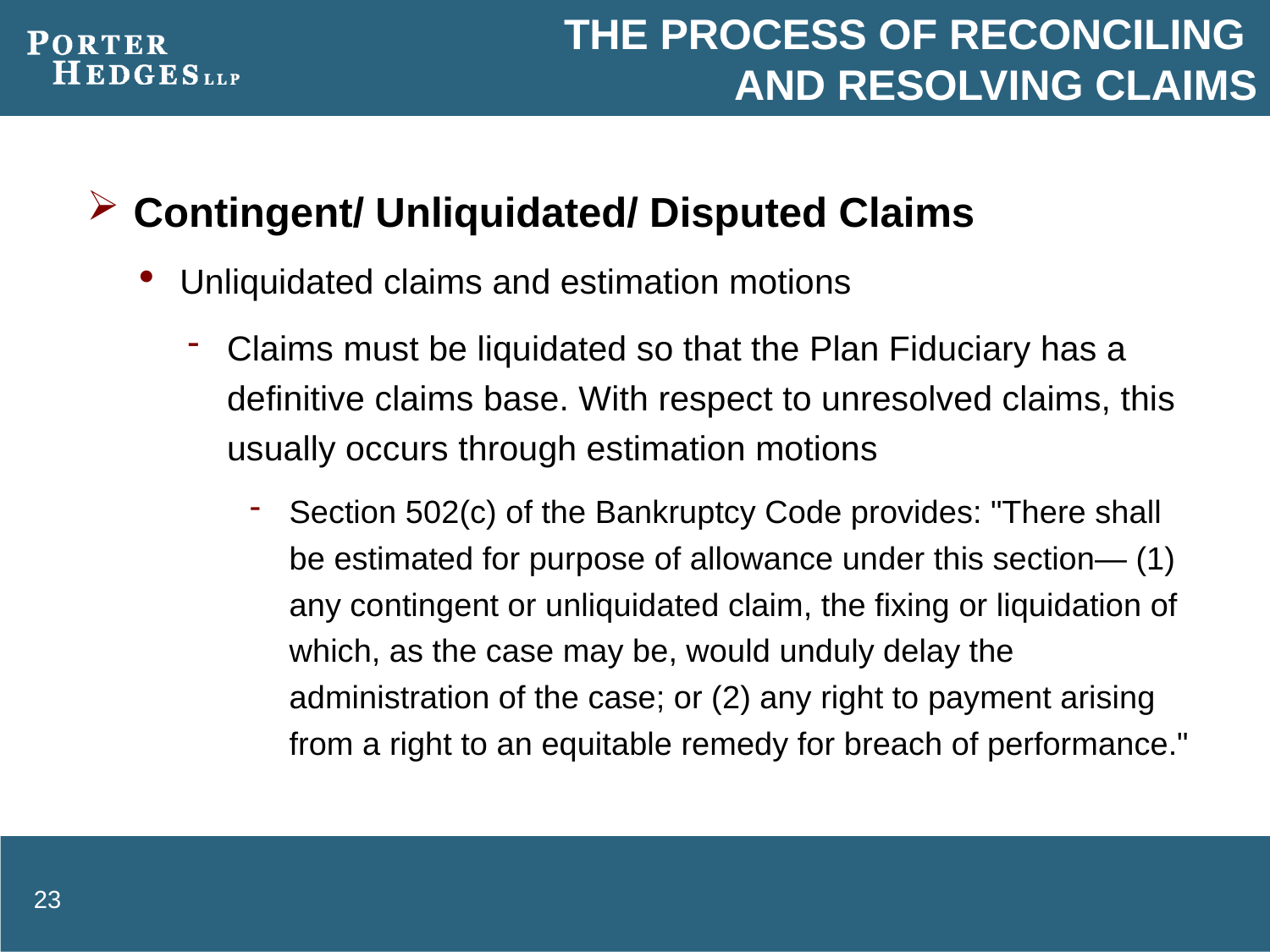

# The Process of Reconciling and Resolving Claims
Contingent/ Unliquidated/ Disputed Claims
Unliquidated claims and estimation motions
Claims must be liquidated so that the Plan Fiduciary has a definitive claims base. With respect to unresolved claims, this usually occurs through estimation motions
Section 502(c) of the Bankruptcy Code provides: "There shall be estimated for purpose of allowance under this section— (1) any contingent or unliquidated claim, the fixing or liquidation of which, as the case may be, would unduly delay the administration of the case; or (2) any right to payment arising from a right to an equitable remedy for breach of performance."

23